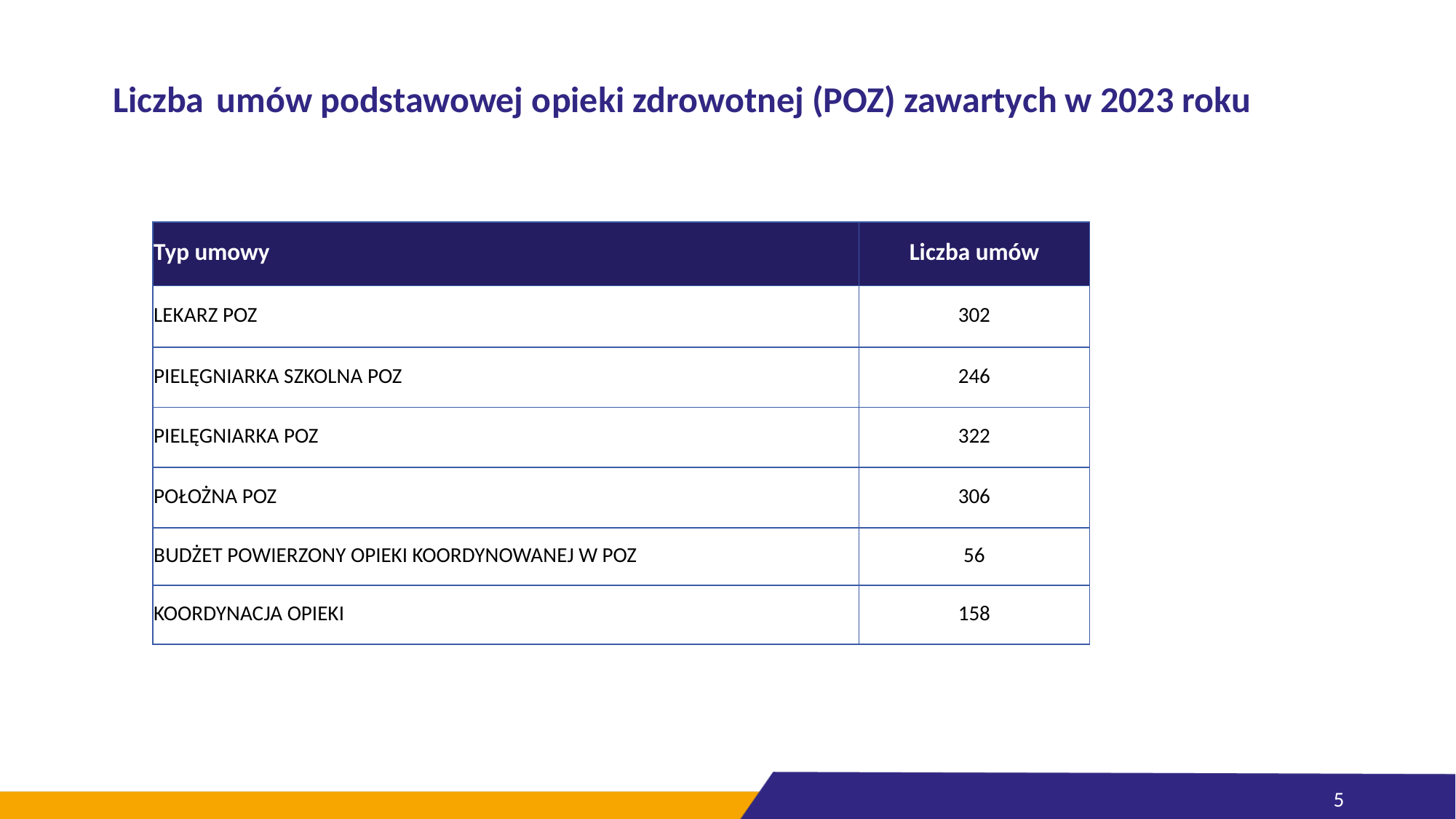

# Liczba umów podstawowej opieki zdrowotnej (POZ) zawartych w 2023 roku
| Typ umowy | Liczba umów |
| --- | --- |
| LEKARZ POZ | 302 |
| PIELĘGNIARKA SZKOLNA POZ | 246 |
| PIELĘGNIARKA POZ | 322 |
| POŁOŻNA POZ | 306 |
| BUDŻET POWIERZONY OPIEKI KOORDYNOWANEJ W POZ | 56 |
| KOORDYNACJA OPIEKI | 158 |